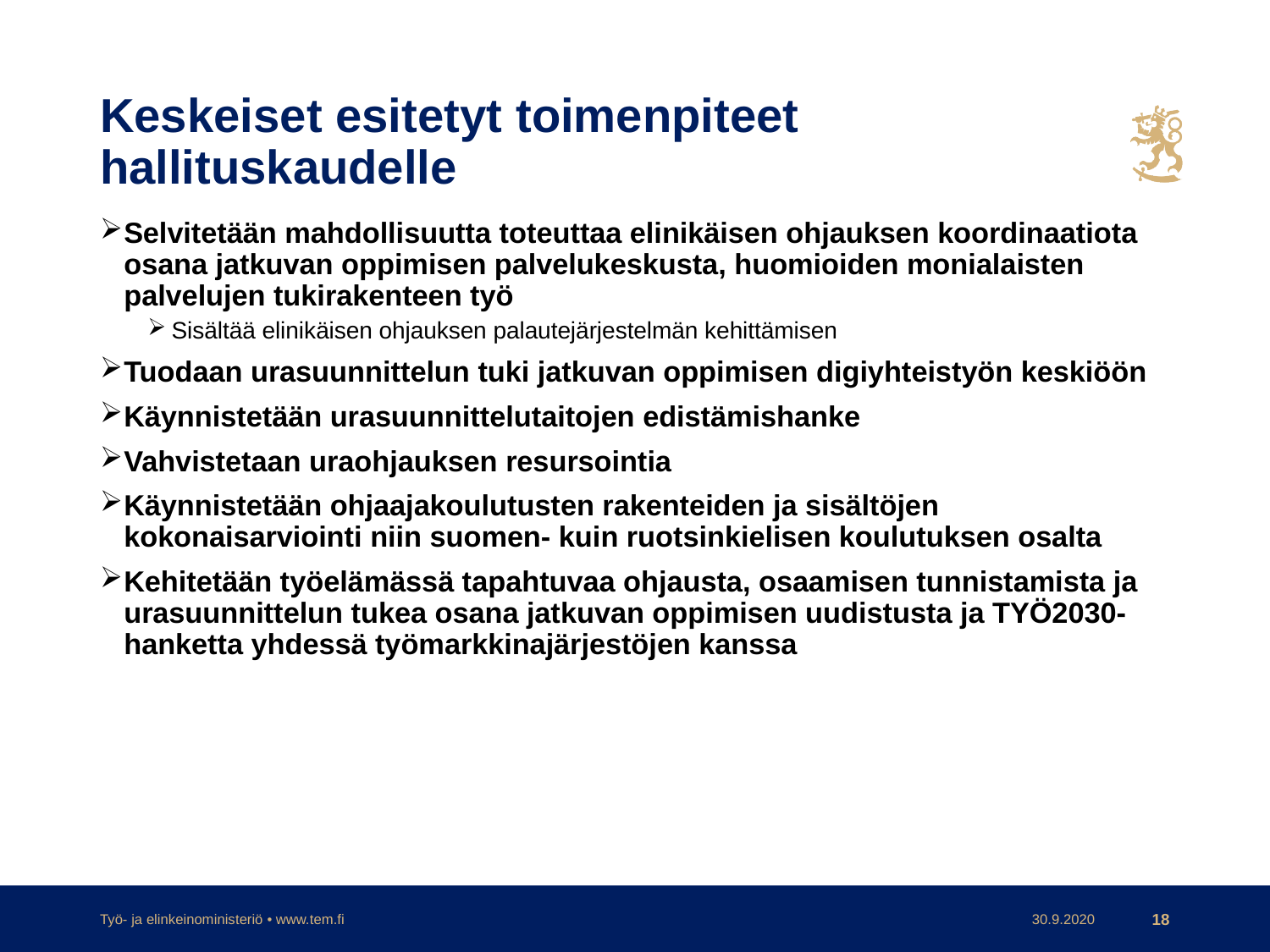

# Keskeiset esitetyt toimenpiteet hallituskaudelle
Selvitetään mahdollisuutta toteuttaa elinikäisen ohjauksen koordinaatiota osana jatkuvan oppimisen palvelukeskusta, huomioiden monialaisten palvelujen tukirakenteen työ
Sisältää elinikäisen ohjauksen palautejärjestelmän kehittämisen
Tuodaan urasuunnittelun tuki jatkuvan oppimisen digiyhteistyön keskiöön
Käynnistetään urasuunnittelutaitojen edistämishanke
Vahvistetaan uraohjauksen resursointia
Käynnistetään ohjaajakoulutusten rakenteiden ja sisältöjen kokonaisarviointi niin suomen- kuin ruotsinkielisen koulutuksen osalta
Kehitetään työelämässä tapahtuvaa ohjausta, osaamisen tunnistamista ja urasuunnittelun tukea osana jatkuvan oppimisen uudistusta ja TYÖ2030-hanketta yhdessä työmarkkinajärjestöjen kanssa

Työ- ja elinkeinoministeriö • www.tem.fi
30.9.2020
18